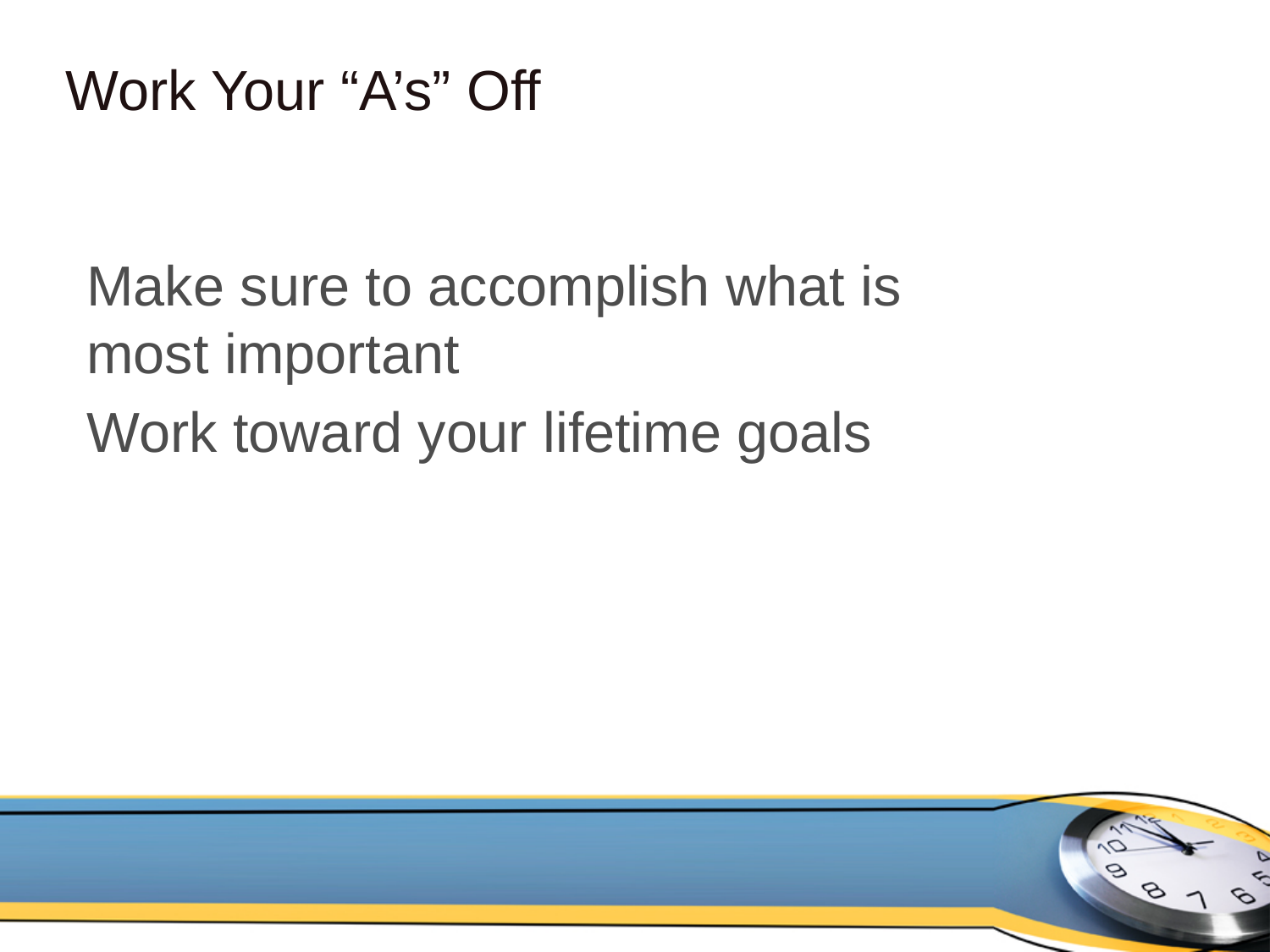

# Work Your “A’s” Off
Make sure to accomplish what is most important
Work toward your lifetime goals